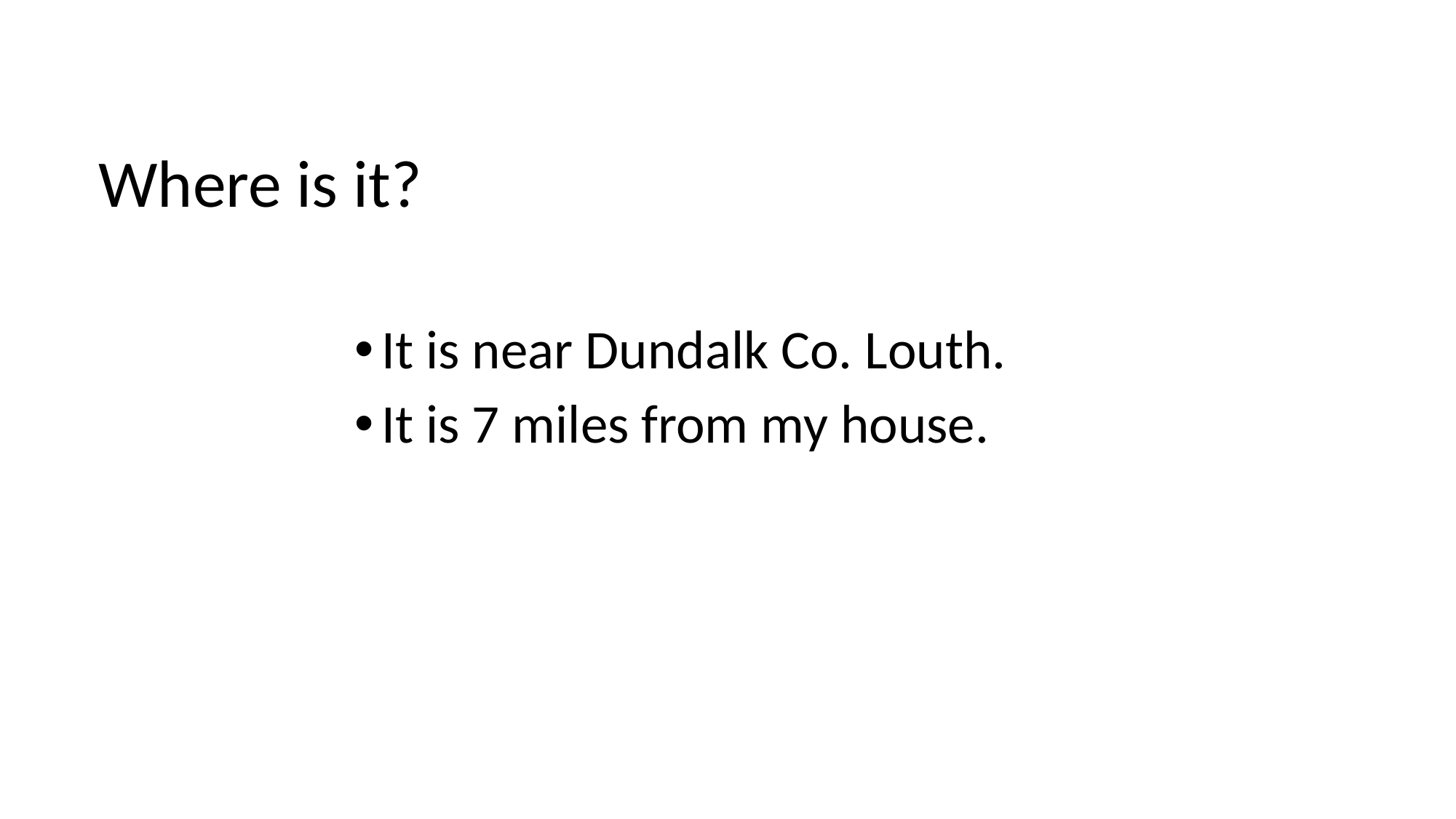

# Where is it?
It is near Dundalk Co. Louth.
It is 7 miles from my house.